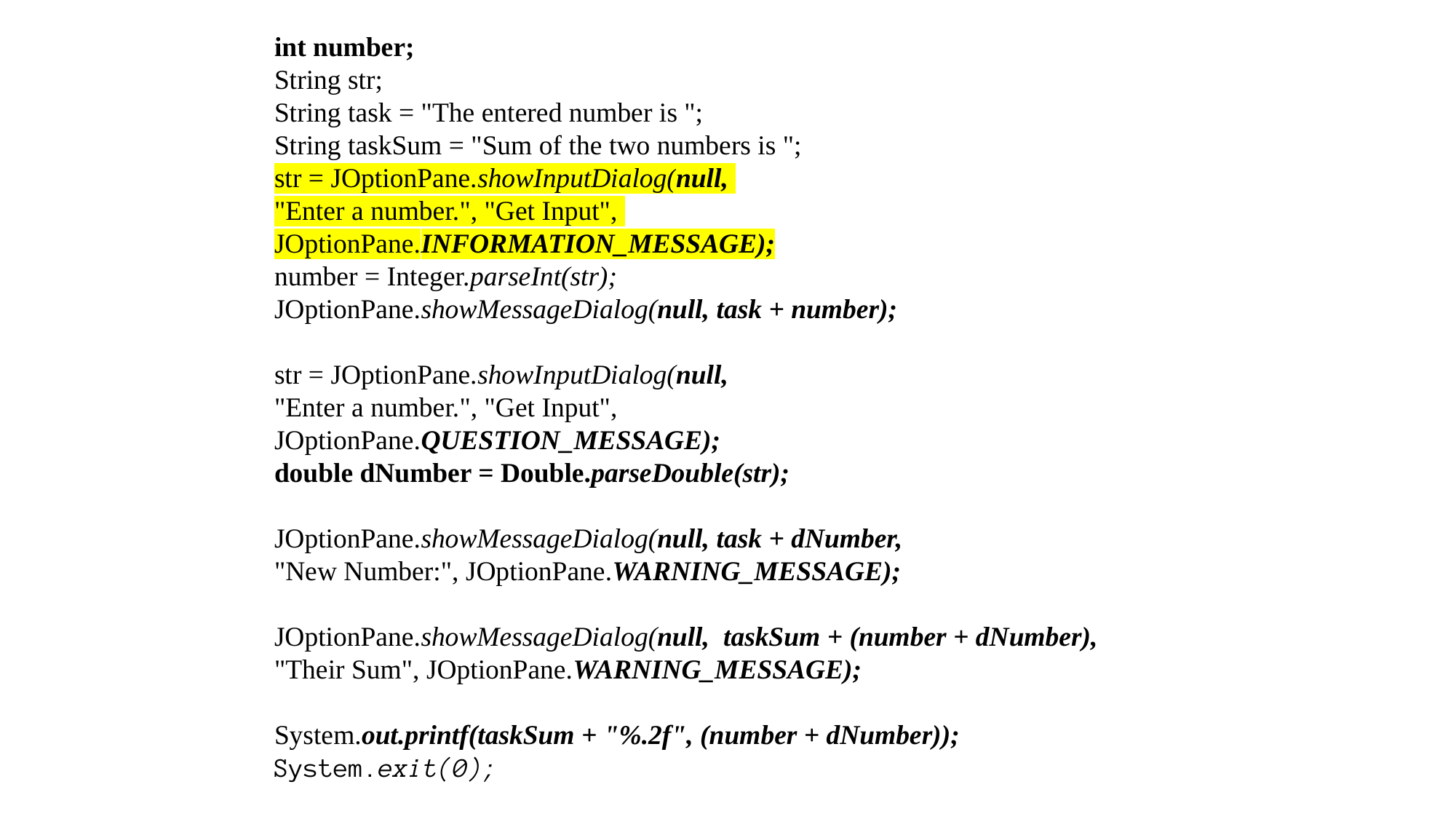

int number;
String str;
String task = "The entered number is ";
String taskSum = "Sum of the two numbers is ";
str = JOptionPane.showInputDialog(null,
"Enter a number.", "Get Input",
JOptionPane.INFORMATION_MESSAGE);
number = Integer.parseInt(str);
JOptionPane.showMessageDialog(null, task + number);

str = JOptionPane.showInputDialog(null,
"Enter a number.", "Get Input",
JOptionPane.QUESTION_MESSAGE);
double dNumber = Double.parseDouble(str);

JOptionPane.showMessageDialog(null, task + dNumber,
"New Number:", JOptionPane.WARNING_MESSAGE);

JOptionPane.showMessageDialog(null,  taskSum + (number + dNumber),
"Their Sum", JOptionPane.WARNING_MESSAGE);

System.out.printf(taskSum + "%.2f", (number + dNumber));
System.exit(0);